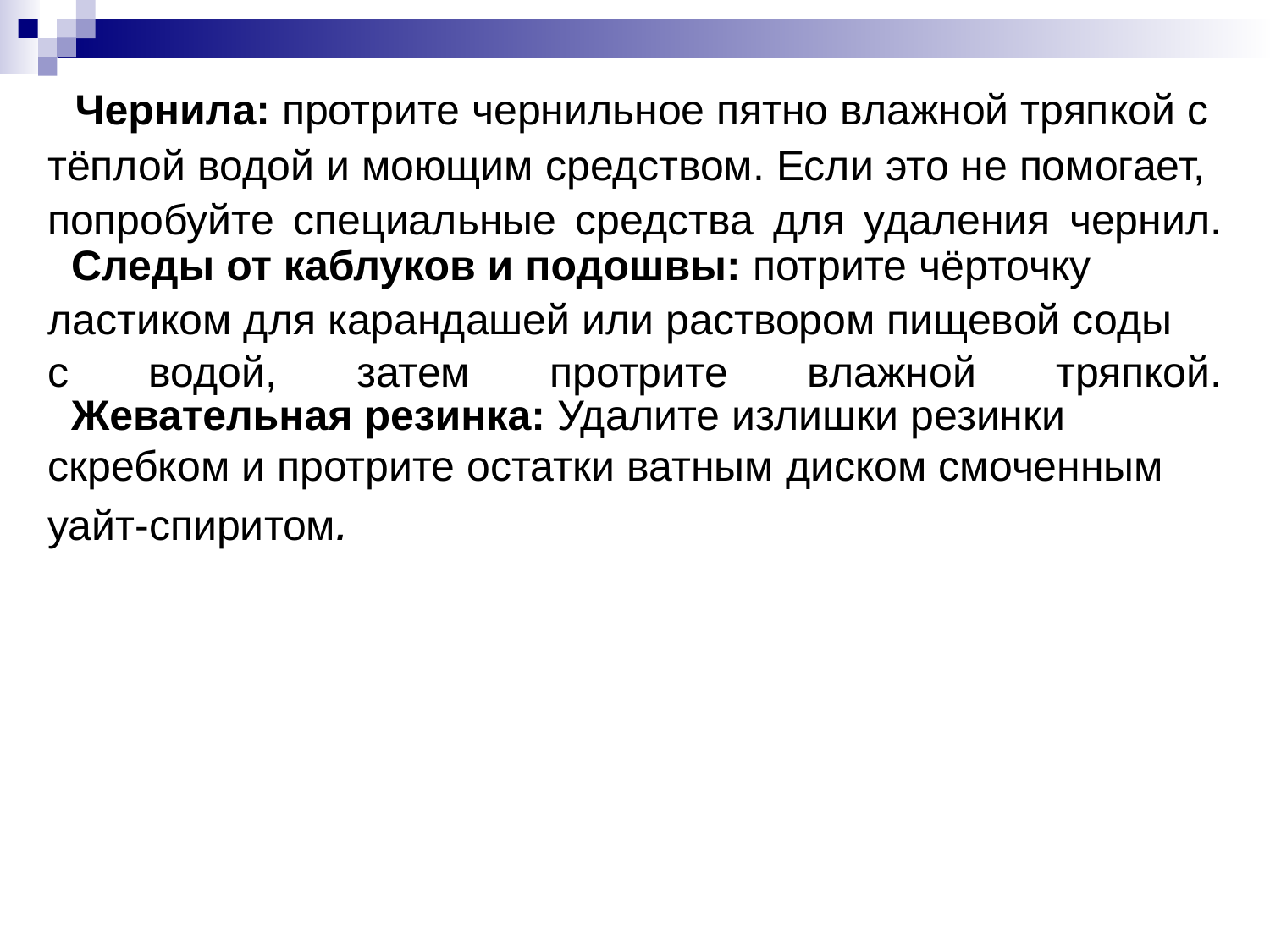

Чернила: протрите чернильное пятно влажной тряпкой с
тёплой водой и моющим средством. Если это не помогает,
попробуйте специальные средства для удаления чернил.
  Следы от каблуков и подошвы: потрите чёрточку
ластиком для карандашей или раствором пищевой соды
с водой, затем протрите влажной тряпкой.
  Жевательная резинка: Удалите излишки резинки
скребком и протрите остатки ватным диском смоченным
уайт-спиритом.